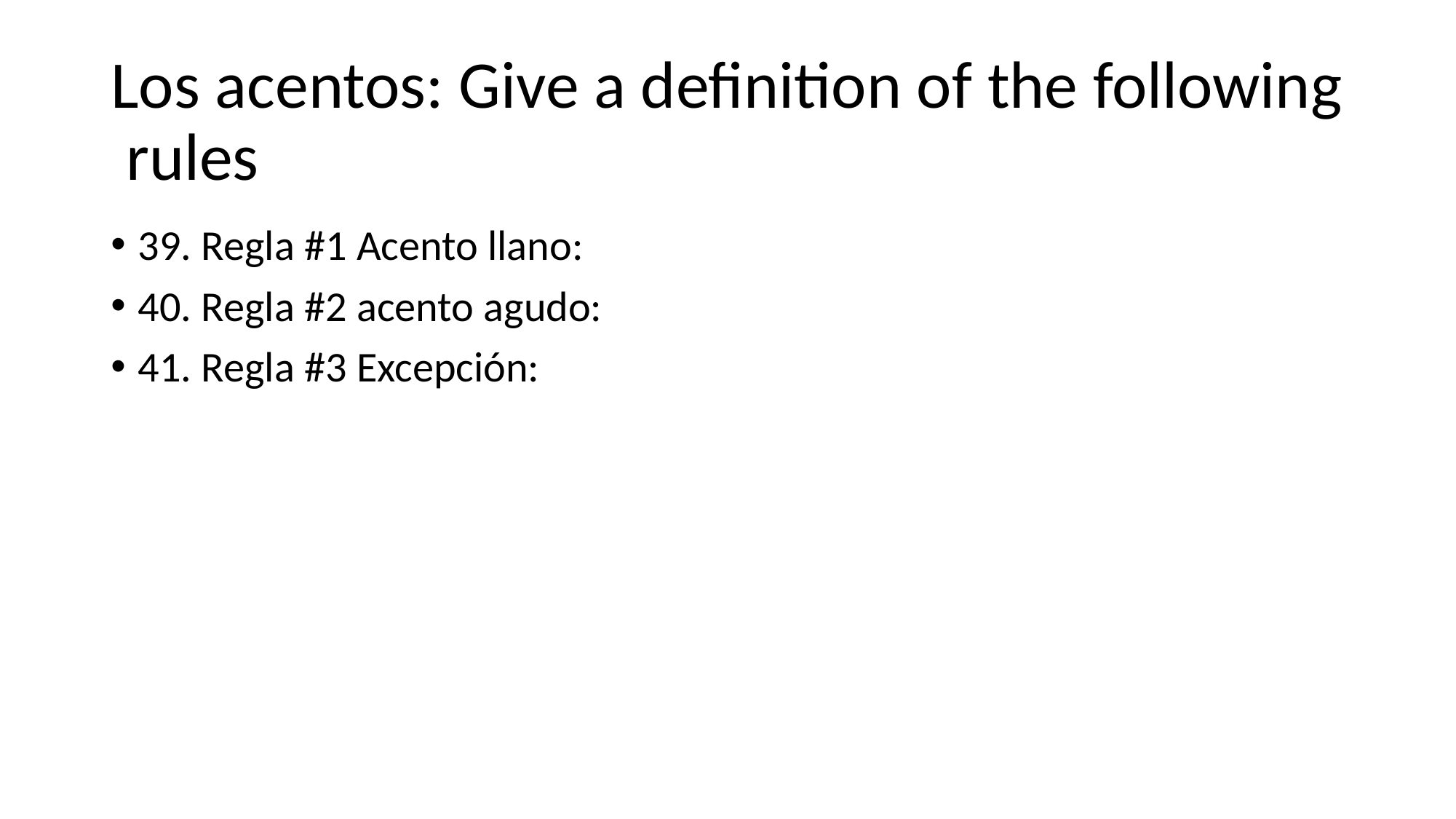

# Los acentos: Give a definition of the following  rules
39. Regla #1 Acento llano:
40. Regla #2 acento agudo:
41. Regla #3 Excepción: